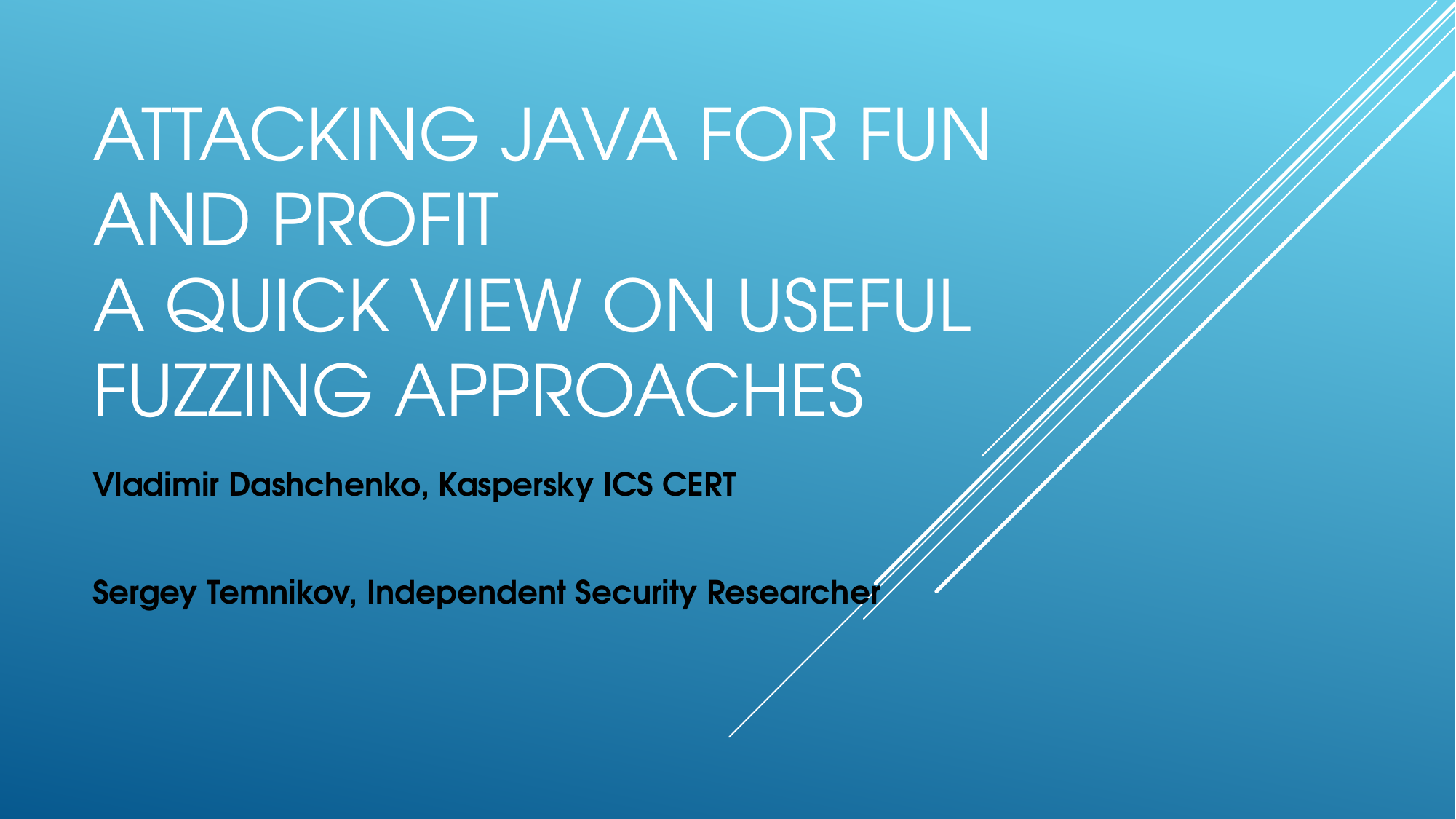

# Attacking Java for fun and profit a quick view on useful Fuzzing approaches
Vladimir Dashchenko, Kaspersky ICS CERT

Sergey Temnikov, Independent Security Researcher